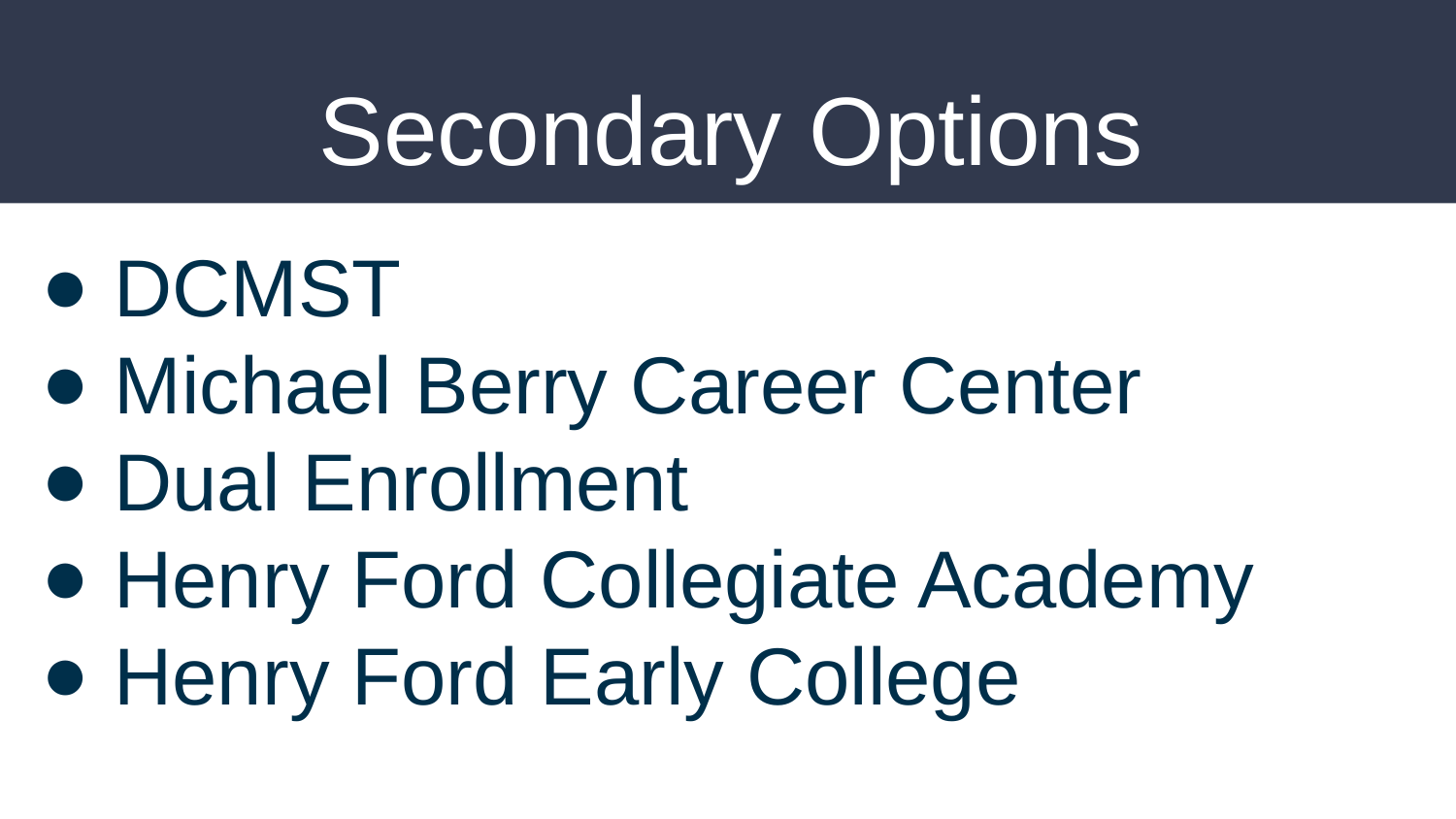

Secondary Options

DCMST
Michael Berry Career Center
Dual Enrollment
Henry Ford Collegiate Academy
Henry Ford Early College